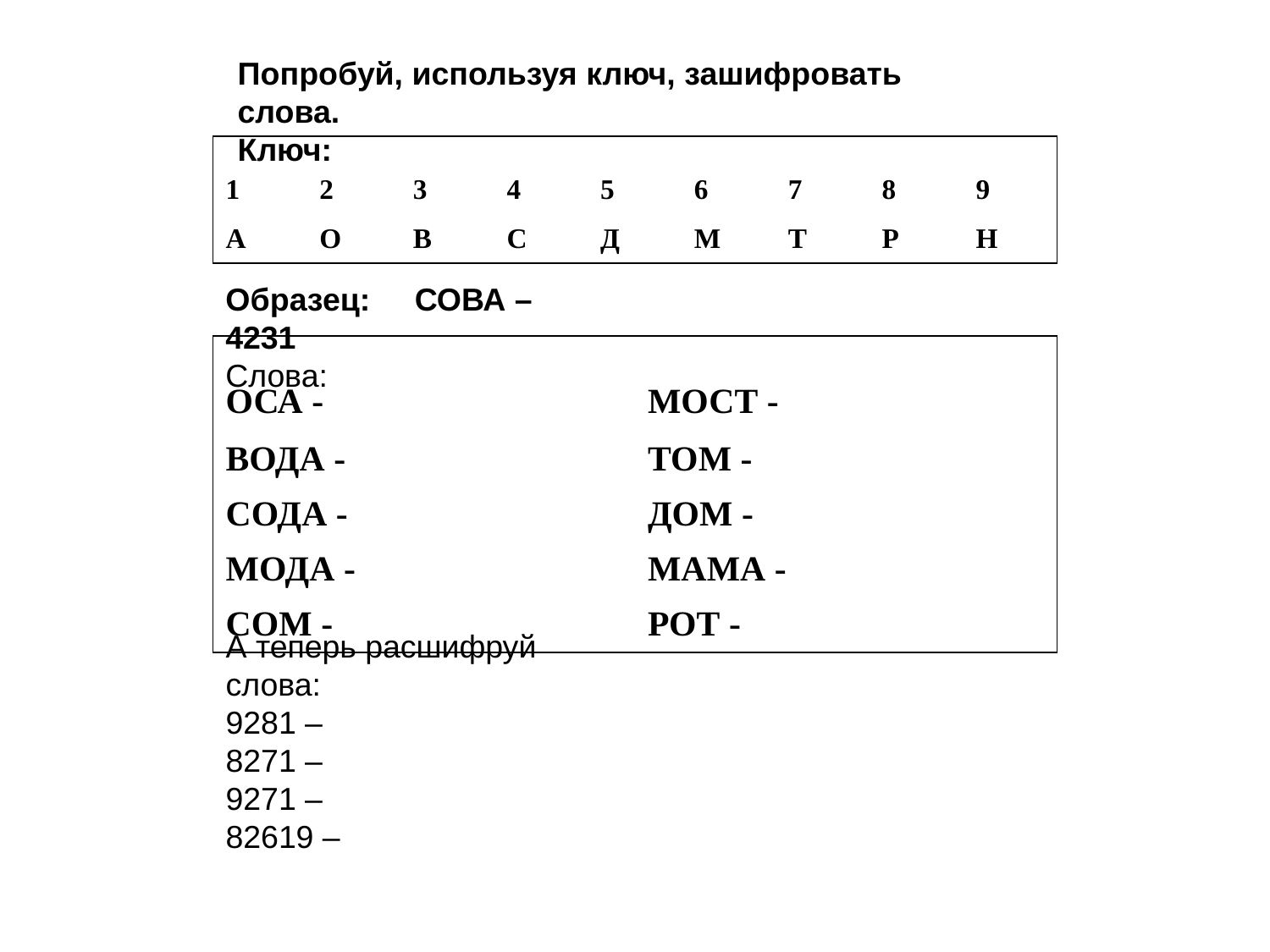

Попробуй, используя ключ, зашифровать слова.
Ключ:

| 1 | 2 | 3 | 4 | 5 | 6 | 7 | 8 | 9 |
| --- | --- | --- | --- | --- | --- | --- | --- | --- |
| А | О | В | С | Д | М | Т | Р | Н |
Образец:     СОВА – 4231
Слова:
| ОСА - | МОСТ - |
| --- | --- |
| ВОДА - | ТОМ - |
| СОДА - | ДОМ - |
| МОДА - | МАМА - |
| СОМ - | РОТ - |
А теперь расшифруй слова:
9281 –
8271 –
9271 –
82619 –